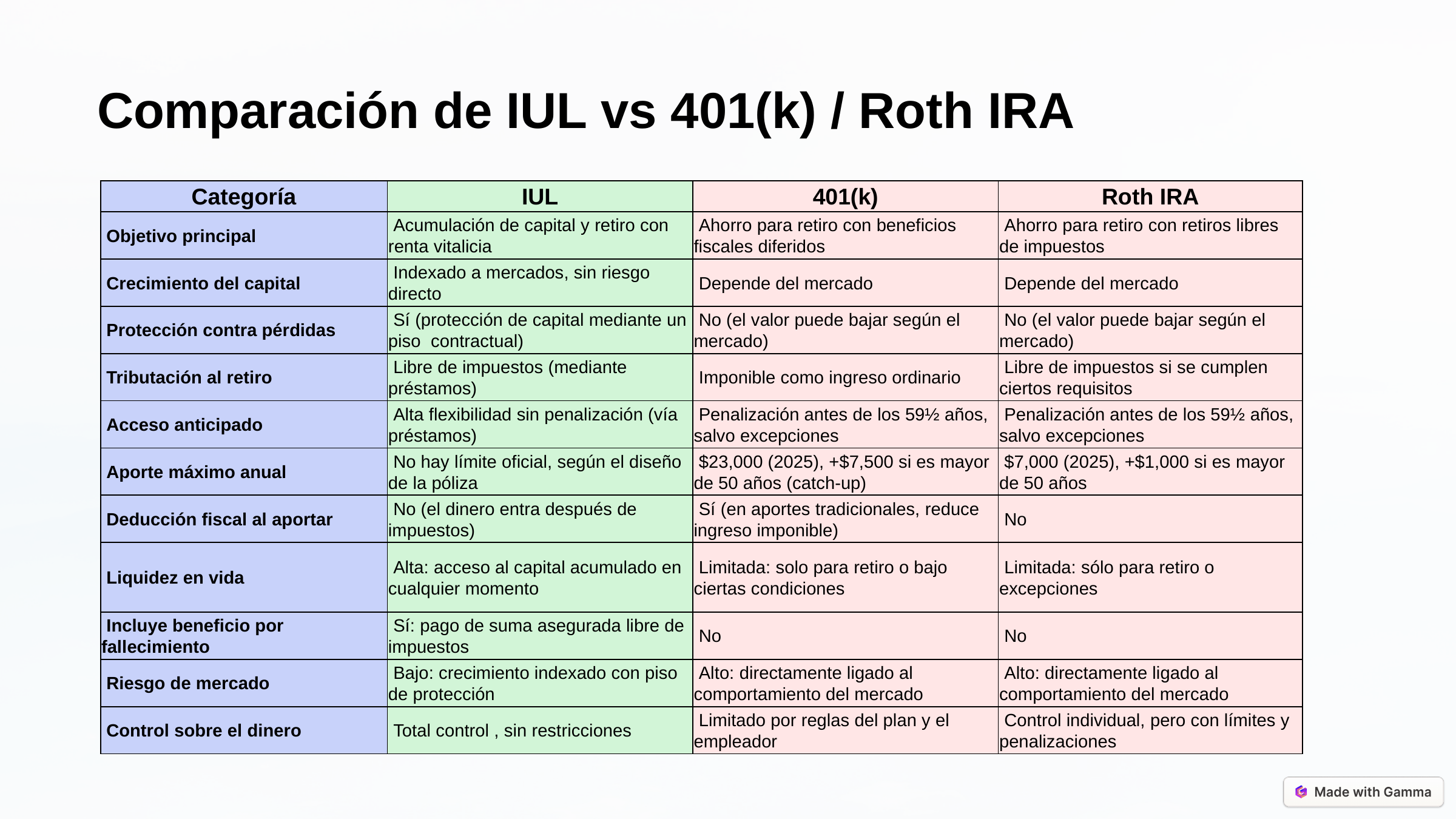

Comparación de IUL vs 401(k) / Roth IRA
| Categoría | IUL | 401(k) | Roth IRA |
| --- | --- | --- | --- |
| Objetivo principal | Acumulación de capital y retiro con renta vitalicia | Ahorro para retiro con beneficios fiscales diferidos | Ahorro para retiro con retiros libres de impuestos |
| Crecimiento del capital | Indexado a mercados, sin riesgo directo | Depende del mercado | Depende del mercado |
| Protección contra pérdidas | Sí (protección de capital mediante un piso contractual) | No (el valor puede bajar según el mercado) | No (el valor puede bajar según el mercado) |
| Tributación al retiro | Libre de impuestos (mediante préstamos) | Imponible como ingreso ordinario | Libre de impuestos si se cumplen ciertos requisitos |
| Acceso anticipado | Alta flexibilidad sin penalización (vía préstamos) | Penalización antes de los 59½ años, salvo excepciones | Penalización antes de los 59½ años, salvo excepciones |
| Aporte máximo anual | No hay límite oficial, según el diseño de la póliza | $23,000 (2025), +$7,500 si es mayor de 50 años (catch-up) | $7,000 (2025), +$1,000 si es mayor de 50 años |
| Deducción fiscal al aportar | No (el dinero entra después de impuestos) | Sí (en aportes tradicionales, reduce ingreso imponible) | No |
| Liquidez en vida | Alta: acceso al capital acumulado en cualquier momento | Limitada: solo para retiro o bajo ciertas condiciones | Limitada: sólo para retiro o excepciones |
| Incluye beneficio por fallecimiento | Sí: pago de suma asegurada libre de impuestos | No | No |
| Riesgo de mercado | Bajo: crecimiento indexado con piso de protección | Alto: directamente ligado al comportamiento del mercado | Alto: directamente ligado al comportamiento del mercado |
| Control sobre el dinero | Total control , sin restricciones | Limitado por reglas del plan y el empleador | Control individual, pero con límites y penalizaciones |